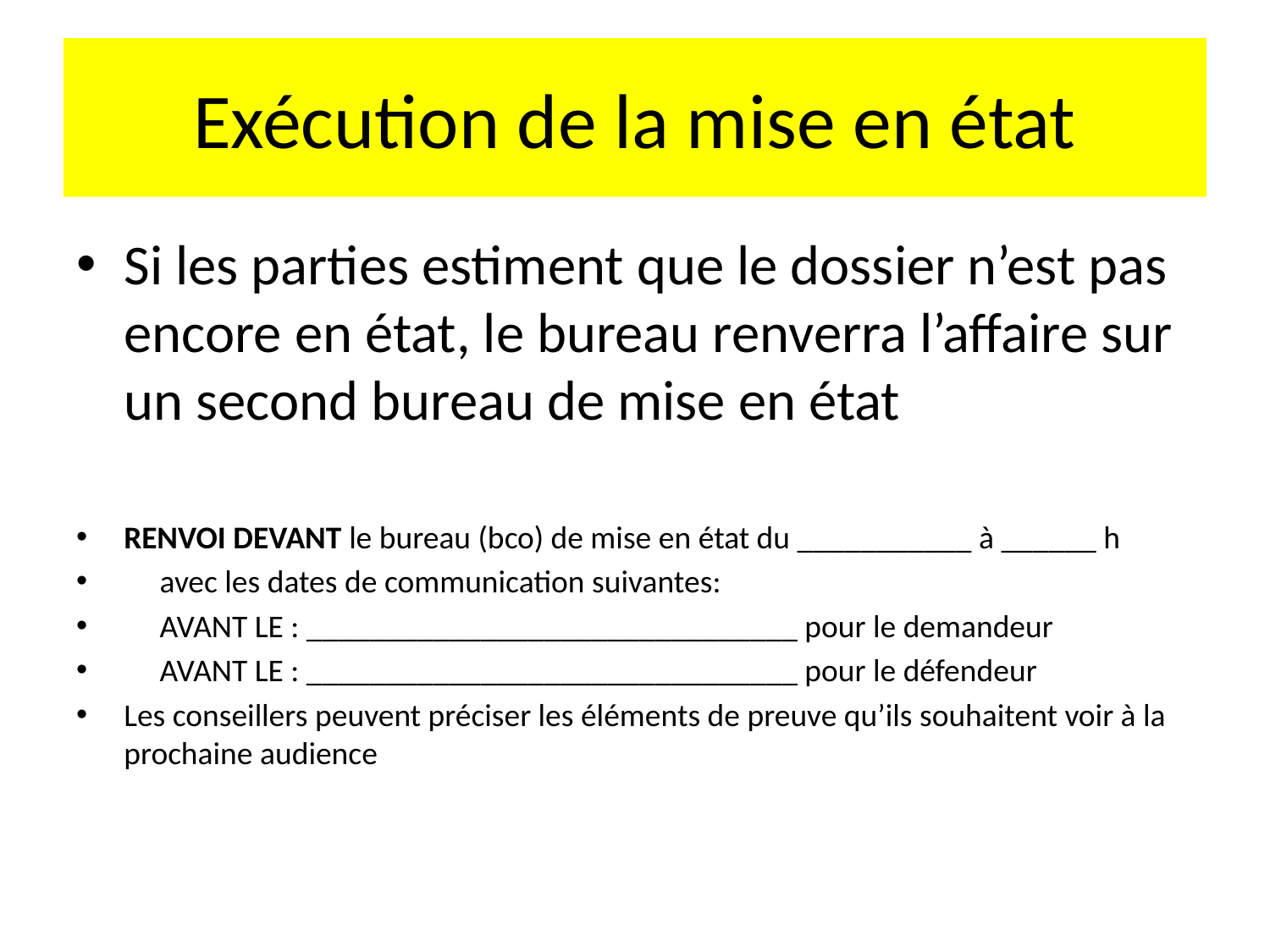

# Exécution de la mise en état
Si les parties estiment que le dossier n’est pas encore en état, le bureau renverra l’affaire sur un second bureau de mise en état

RENVOI DEVANT le bureau (bco) de mise en état du ___________ à ______ h
     avec les dates de communication suivantes:
     AVANT LE : _______________________________ pour le demandeur
     AVANT LE : _______________________________ pour le défendeur
Les conseillers peuvent préciser les éléments de preuve qu’ils souhaitent voir à la prochaine audience